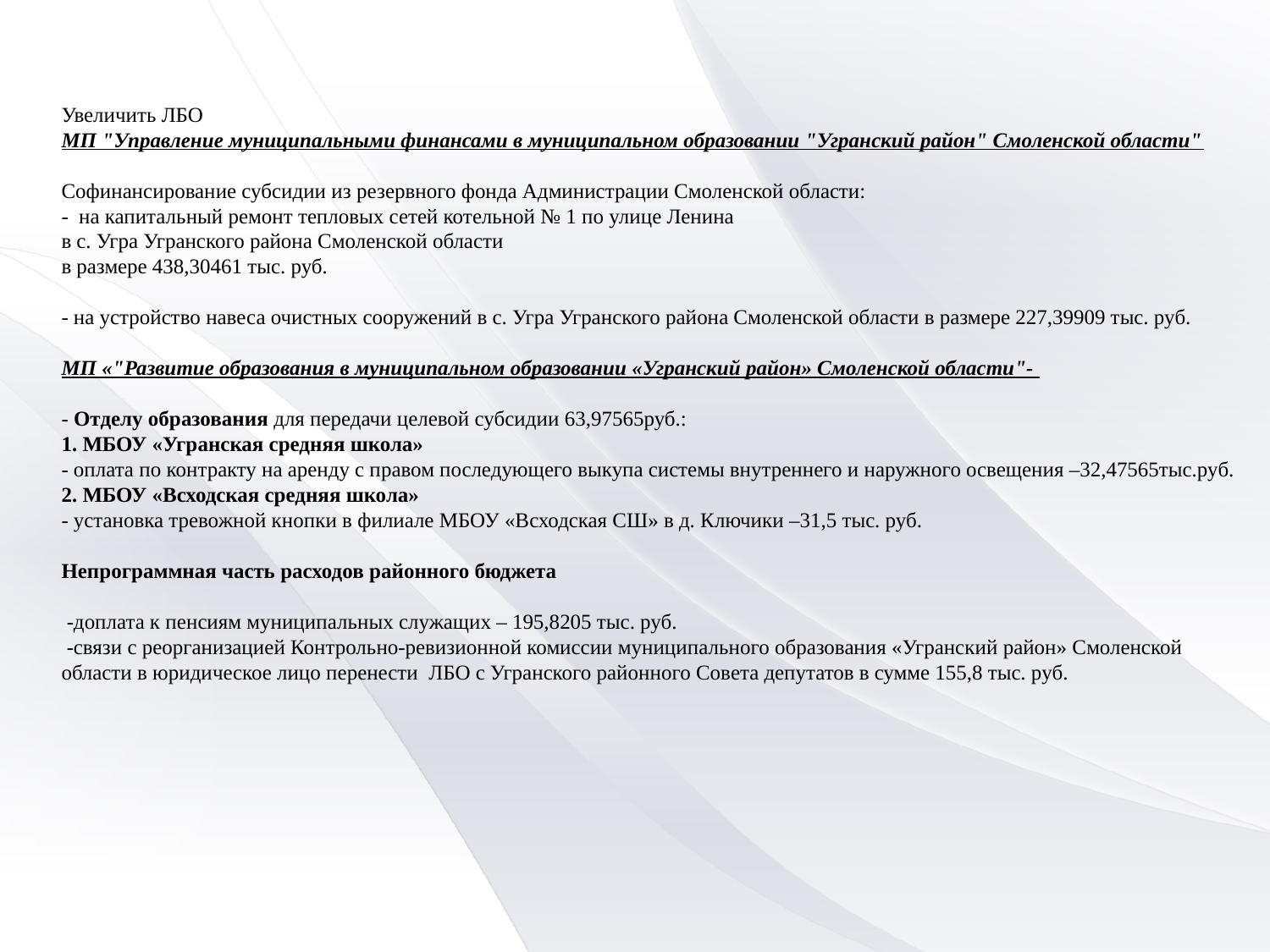

-

Увеличить ЛБО
МП "Управление муниципальными финансами в муниципальном образовании "Угранский район" Смоленской области"

Софинансирование субсидии из резервного фонда Администрации Смоленской области:
-  на капитальный ремонт тепловых сетей котельной № 1 по улице Ленина
в с. Угра Угранского района Смоленской области
в размере 438,30461 тыс. руб.

- на устройство навеса очистных сооружений в с. Угра Угранского района Смоленской области в размере 227,39909 тыс. руб.

МП «"Развитие образования в муниципальном образовании «Угранский район» Смоленской области"-

- Отделу образования для передачи целевой субсидии 63,97565руб.:
1. МБОУ «Угранская средняя школа»
- оплата по контракту на аренду с правом последующего выкупа системы внутреннего и наружного освещения –32,47565тыс.руб.
2. МБОУ «Всходская средняя школа»
- установка тревожной кнопки в филиале МБОУ «Всходская СШ» в д. Ключики –31,5 тыс. руб.

Непрограммная часть расходов районного бюджета

 -доплата к пенсиям муниципальных служащих – 195,8205 тыс. руб.
 -связи с реорганизацией Контрольно-ревизионной комиссии муниципального образования «Угранский район» Смоленской области в юридическое лицо перенести  ЛБО с Угранского районного Совета депутатов в сумме 155,8 тыс. руб.